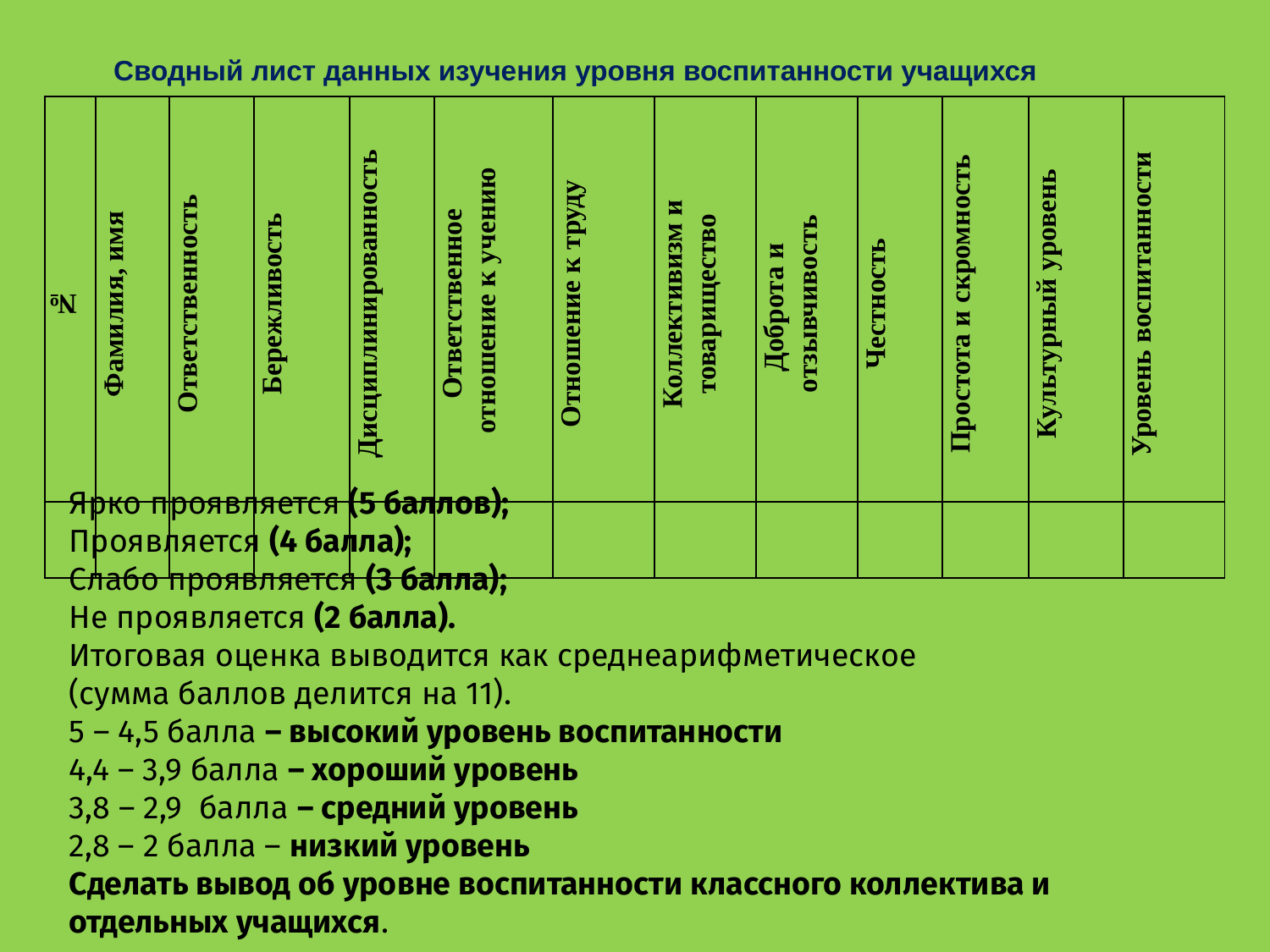

Сводный лист данных изучения уровня воспитанности учащихся
| № | Фамилия, имя | Ответственность | Бережливость | Дисциплинированность | Ответственное отношение к учению | Отношение к труду | Коллективизм и товарищество | Доброта и отзывчивость | Честность | Простота и скромность | Культурный уровень | Уровень воспитанности |
| --- | --- | --- | --- | --- | --- | --- | --- | --- | --- | --- | --- | --- |
|  |  |  |  |  |  |  |  |  |  |  |  |  |
Ярко проявляется (5 баллов);
Проявляется (4 балла);
Слабо проявляется (3 балла);
Не проявляется (2 балла).
Итоговая оценка выводится как среднеарифметическое
(сумма баллов делится на 11).
5 – 4,5 балла – высокий уровень воспитанности
4,4 – 3,9 балла – хороший уровень
3,8 – 2,9  балла – средний уровень
2,8 – 2 балла – низкий уровень
Сделать вывод об уровне воспитанности классного коллектива и
отдельных учащихся.